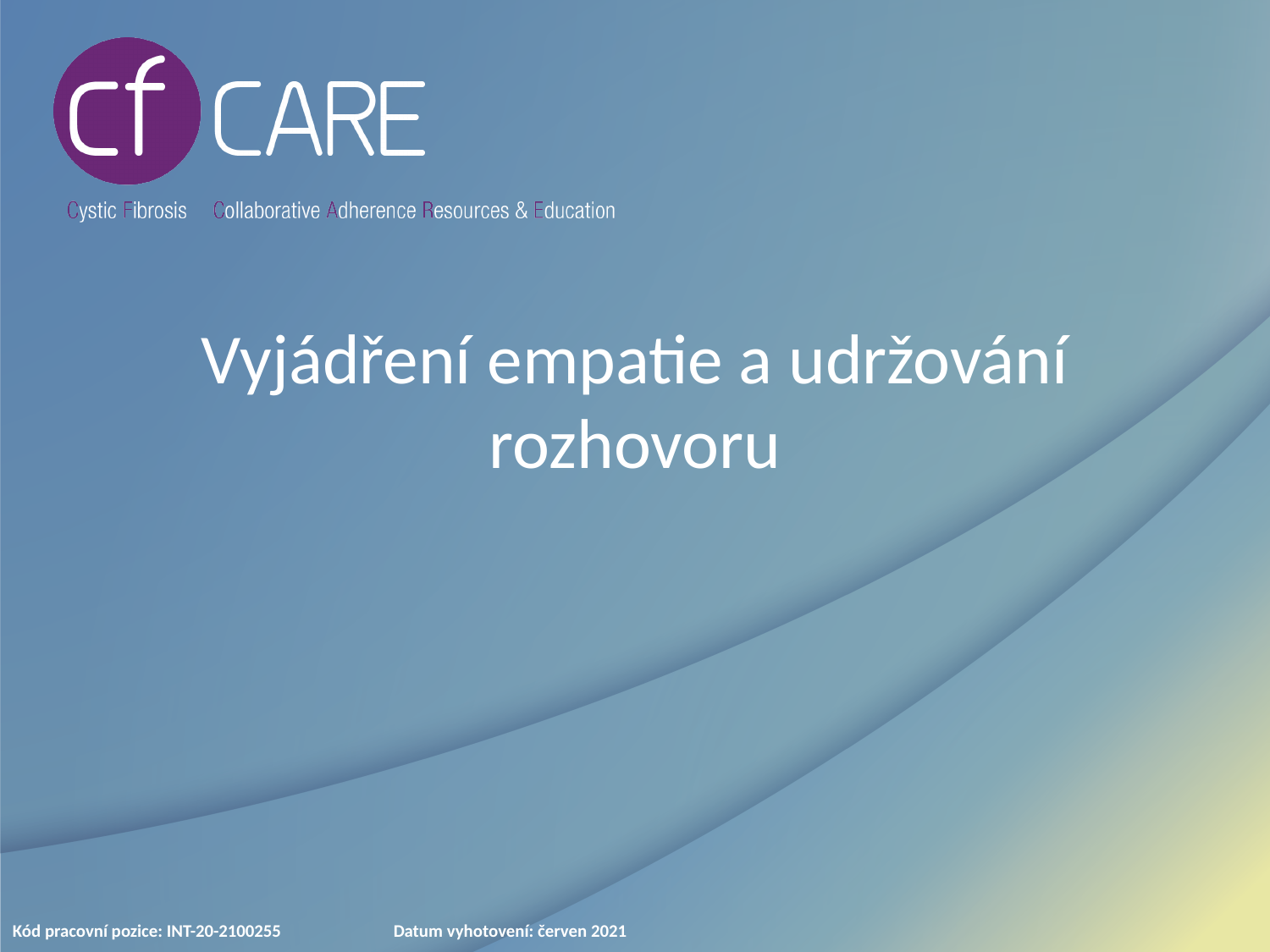

# Vyjádření empatie a udržování rozhovoru
Kód pracovní pozice: INT-20-2100255	Datum vyhotovení: červen 2021